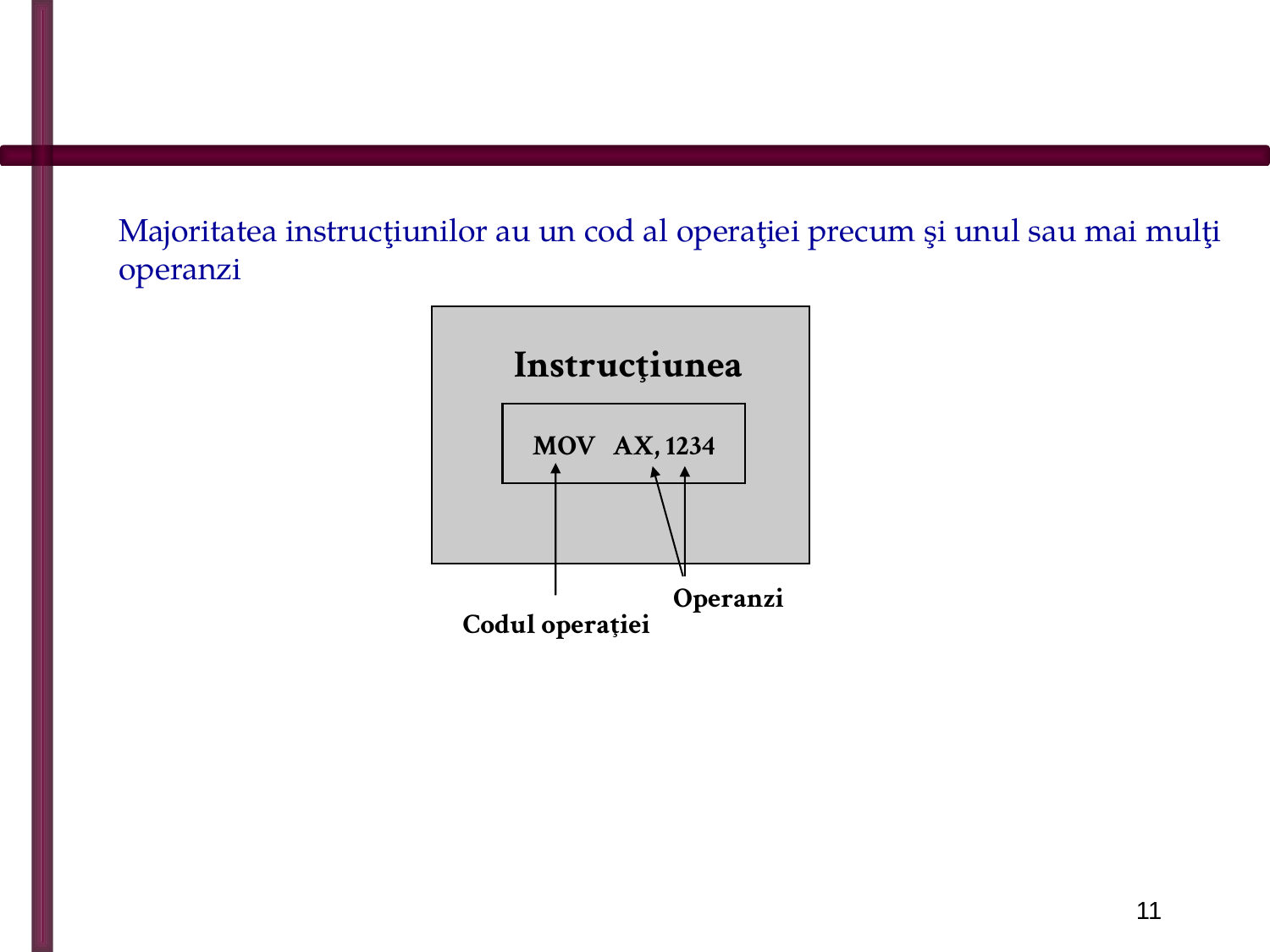

# Majoritatea instrucţiunilor au un cod al operaţiei precum şi unul sau mai mulţi operanzi

Instrucţiunea
MOV   AX, 1234

Operanzi
Codul operaţiei
11